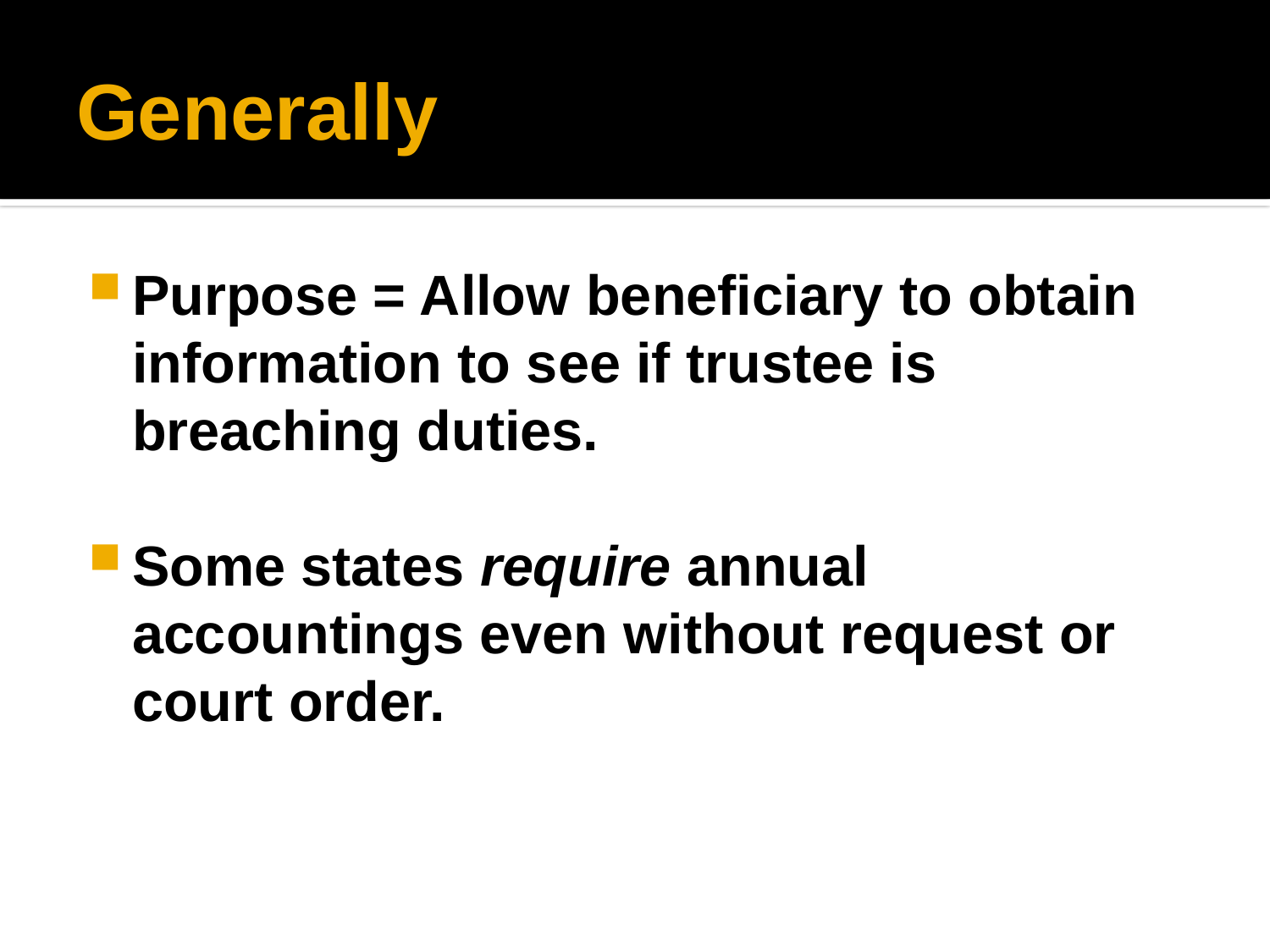

# Generally
Purpose = Allow beneficiary to obtain information to see if trustee is breaching duties.

Some states require annual accountings even without request or court order.